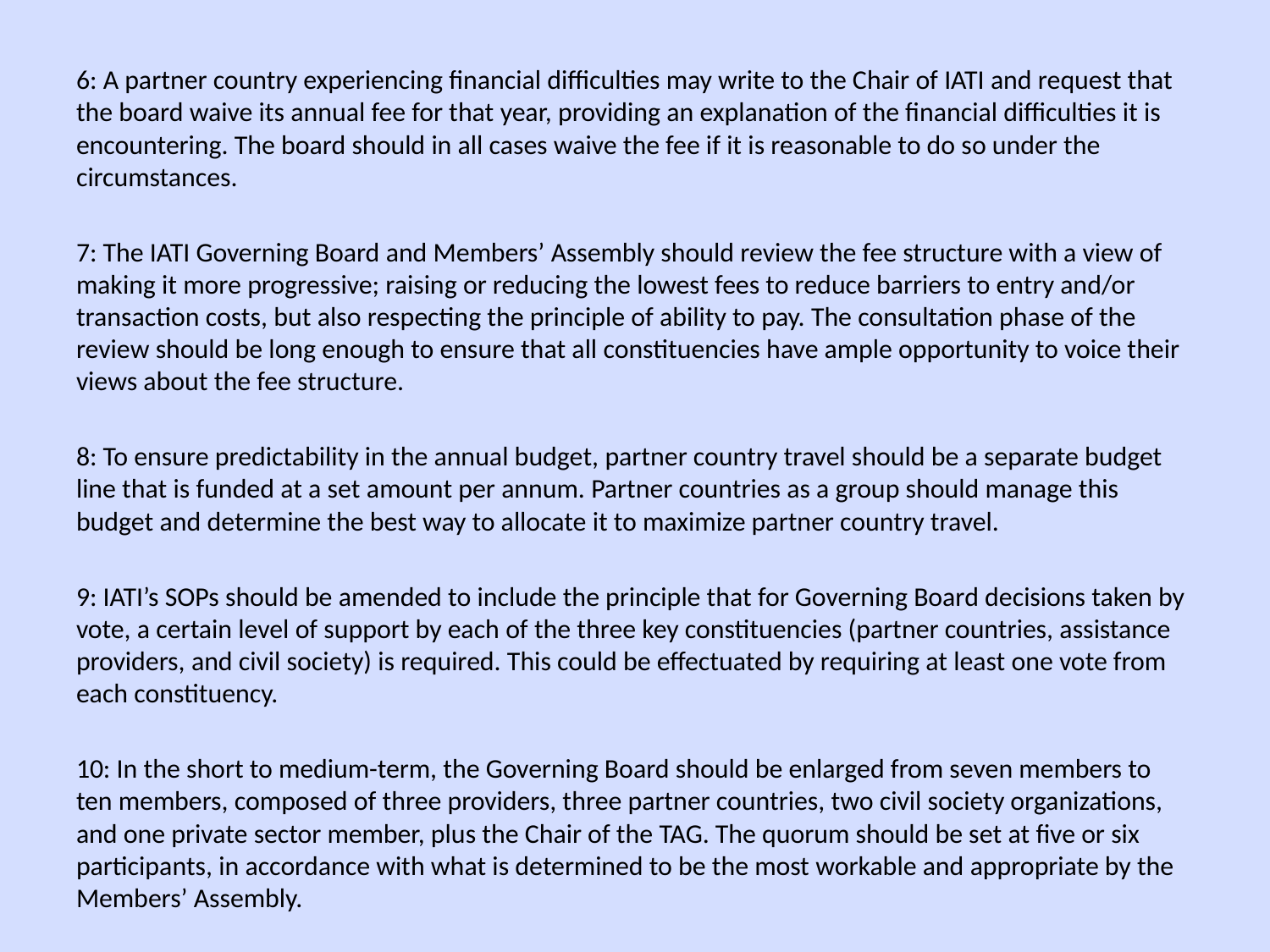

6: A partner country experiencing financial difficulties may write to the Chair of IATI and request that the board waive its annual fee for that year, providing an explanation of the financial difficulties it is encountering. The board should in all cases waive the fee if it is reasonable to do so under the circumstances.

7: The IATI Governing Board and Members’ Assembly should review the fee structure with a view of making it more progressive; raising or reducing the lowest fees to reduce barriers to entry and/or transaction costs, but also respecting the principle of ability to pay. The consultation phase of the review should be long enough to ensure that all constituencies have ample opportunity to voice their views about the fee structure.

8: To ensure predictability in the annual budget, partner country travel should be a separate budget line that is funded at a set amount per annum. Partner countries as a group should manage this budget and determine the best way to allocate it to maximize partner country travel.

9: IATI’s SOPs should be amended to include the principle that for Governing Board decisions taken by vote, a certain level of support by each of the three key constituencies (partner countries, assistance providers, and civil society) is required. This could be effectuated by requiring at least one vote from each constituency.

10: In the short to medium-term, the Governing Board should be enlarged from seven members to ten members, composed of three providers, three partner countries, two civil society organizations, and one private sector member, plus the Chair of the TAG. The quorum should be set at five or six participants, in accordance with what is determined to be the most workable and appropriate by the Members’ Assembly.